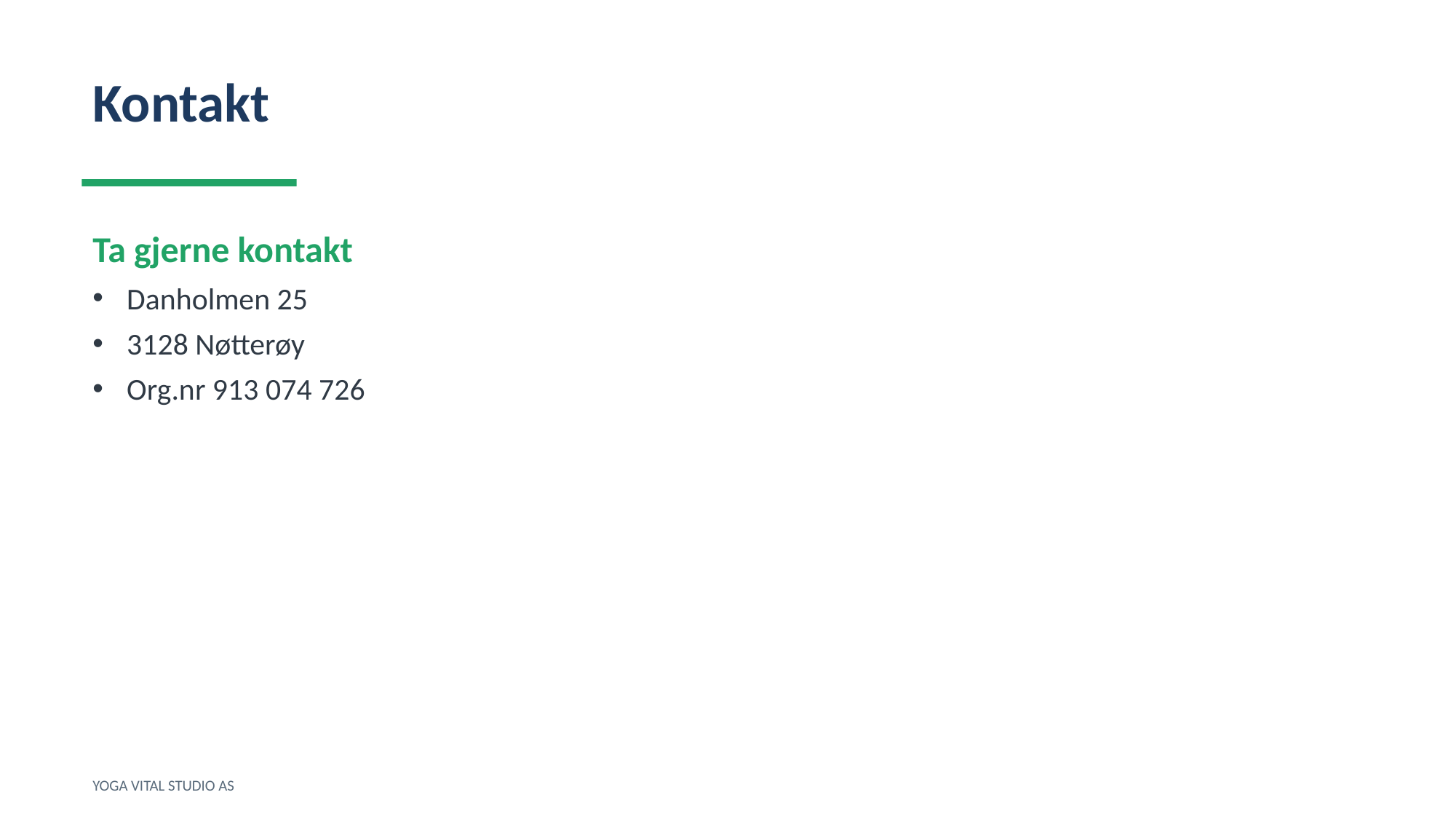

Kontakt

Ta gjerne kontakt
Danholmen 25
3128 Nøtterøy
Org.nr 913 074 726
YOGA VITAL STUDIO AS